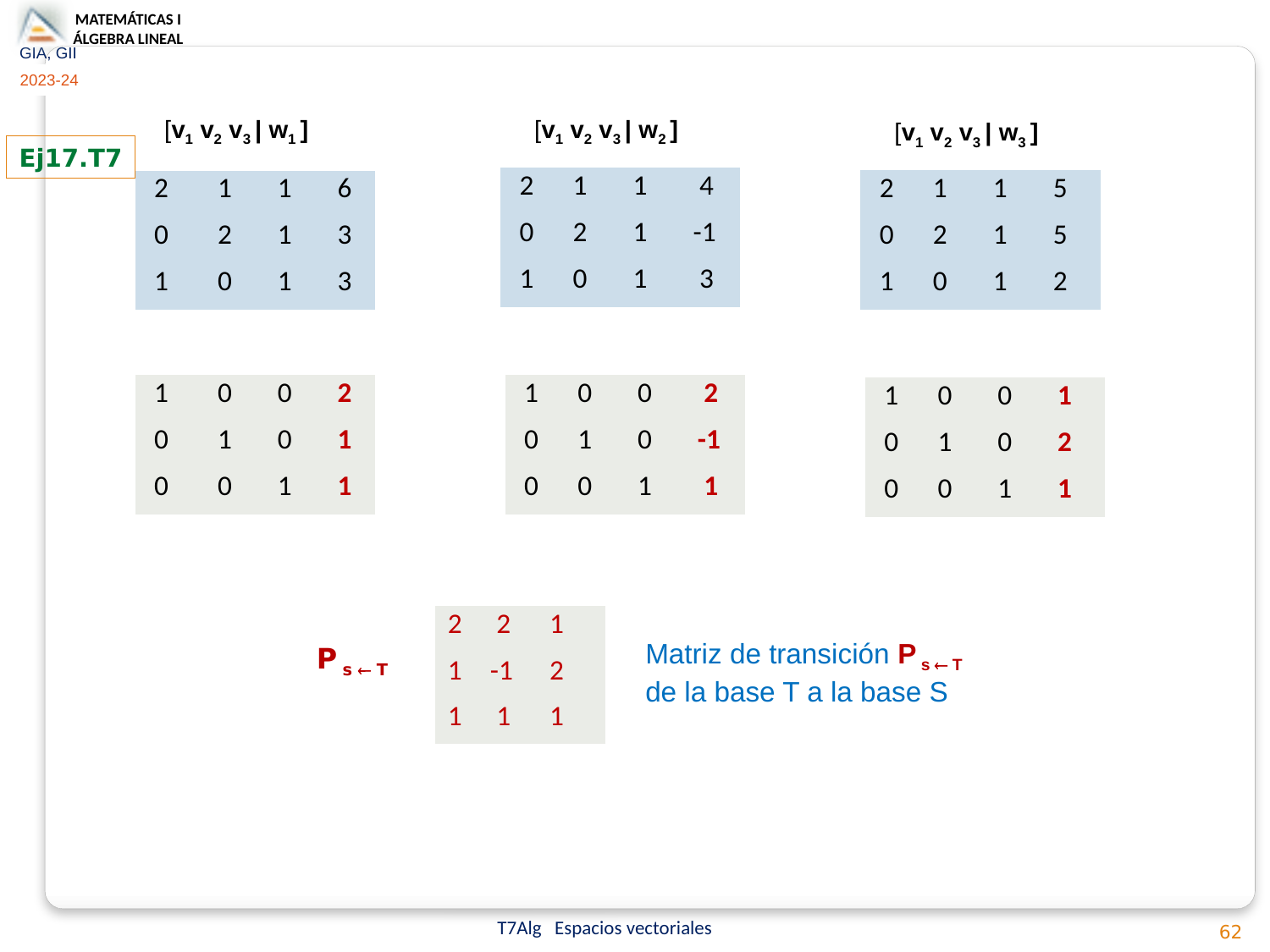

[v1 v2 v3 | w1 ]
[v1 v2 v3 | w2 ]
[v1 v2 v3 | w3 ]
Ej17.T7
| 2 | 1 | 1 | 4 |
| --- | --- | --- | --- |
| 0 | 2 | 1 | -1 |
| 1 | 0 | 1 | 3 |
| 2 | 1 | 1 | 5 |
| --- | --- | --- | --- |
| 0 | 2 | 1 | 5 |
| 1 | 0 | 1 | 2 |
| 2 | 1 | 1 | 6 |
| --- | --- | --- | --- |
| 0 | 2 | 1 | 3 |
| 1 | 0 | 1 | 3 |
| 1 | 0 | 0 | 2 |
| --- | --- | --- | --- |
| 0 | 1 | 0 | 1 |
| 0 | 0 | 1 | 1 |
| 1 | 0 | 0 | 2 |
| --- | --- | --- | --- |
| 0 | 1 | 0 | -1 |
| 0 | 0 | 1 | 1 |
| 1 | 0 | 0 | 1 |
| --- | --- | --- | --- |
| 0 | 1 | 0 | 2 |
| 0 | 0 | 1 | 1 |
| 2 | 2 | 1 |
| --- | --- | --- |
| 1 | -1 | 2 |
| 1 | 1 | 1 |
Matriz de transición P s ← T
de la base T a la base S
P s ← T
62